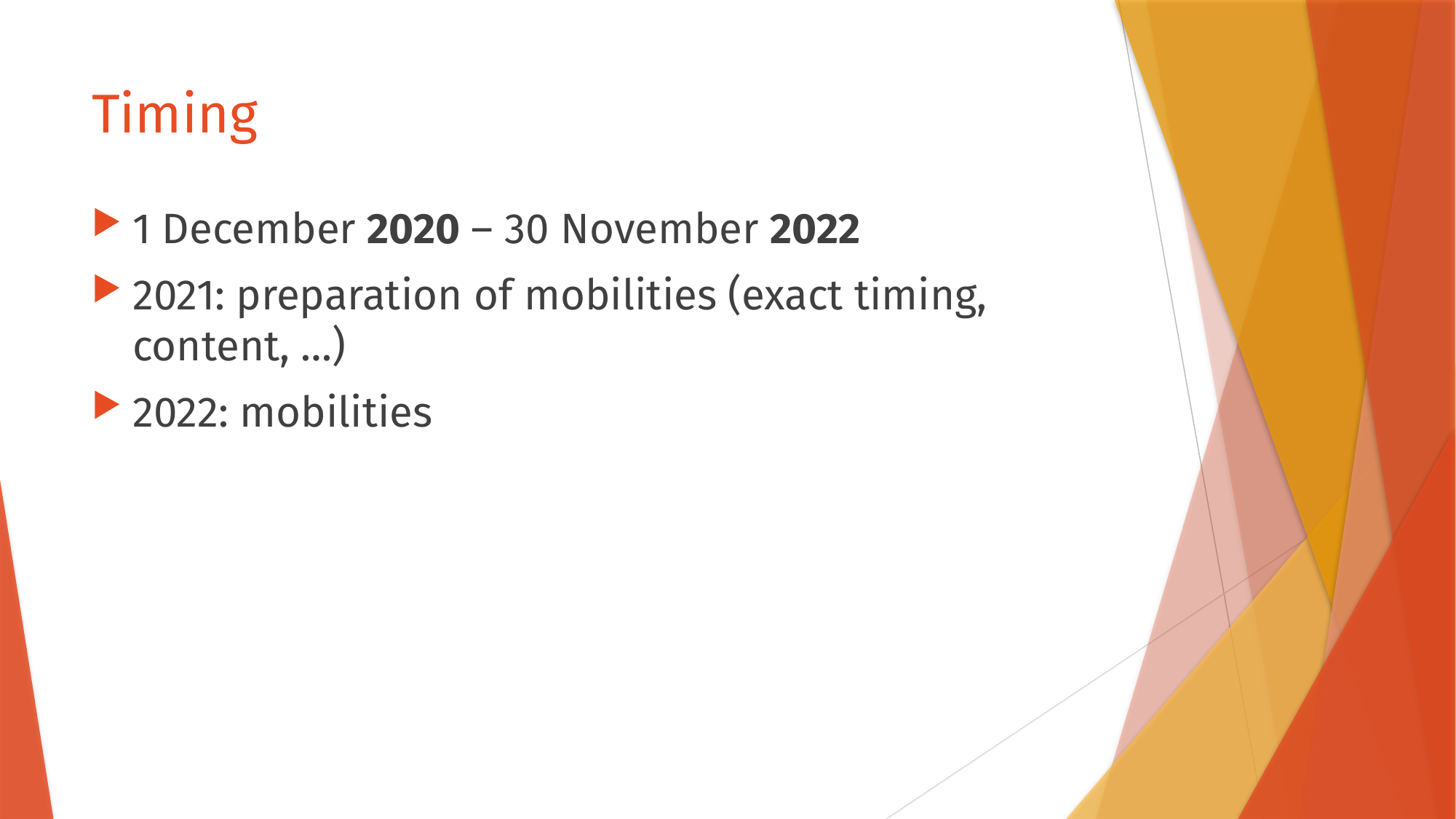

# Timing
1 December 2020 – 30 November 2022
2021: preparation of mobilities (exact timing, content, …)
2022: mobilities